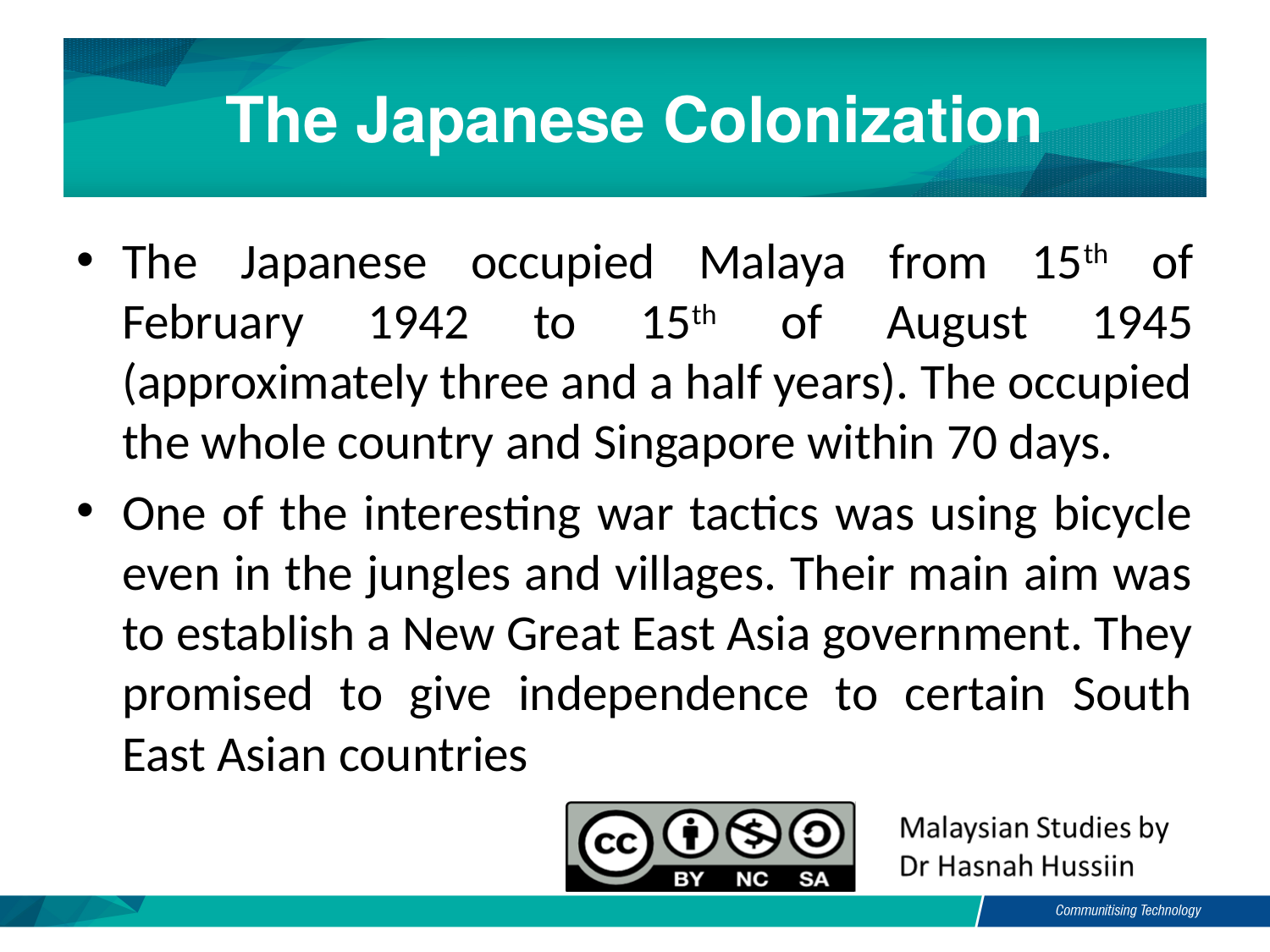

# The Japanese Colonization
The Japanese occupied Malaya from 15th of February 1942 to 15th of August 1945 (approximately three and a half years). The occupied the whole country and Singapore within 70 days.
One of the interesting war tactics was using bicycle even in the jungles and villages. Their main aim was to establish a New Great East Asia government. They promised to give independence to certain South East Asian countries